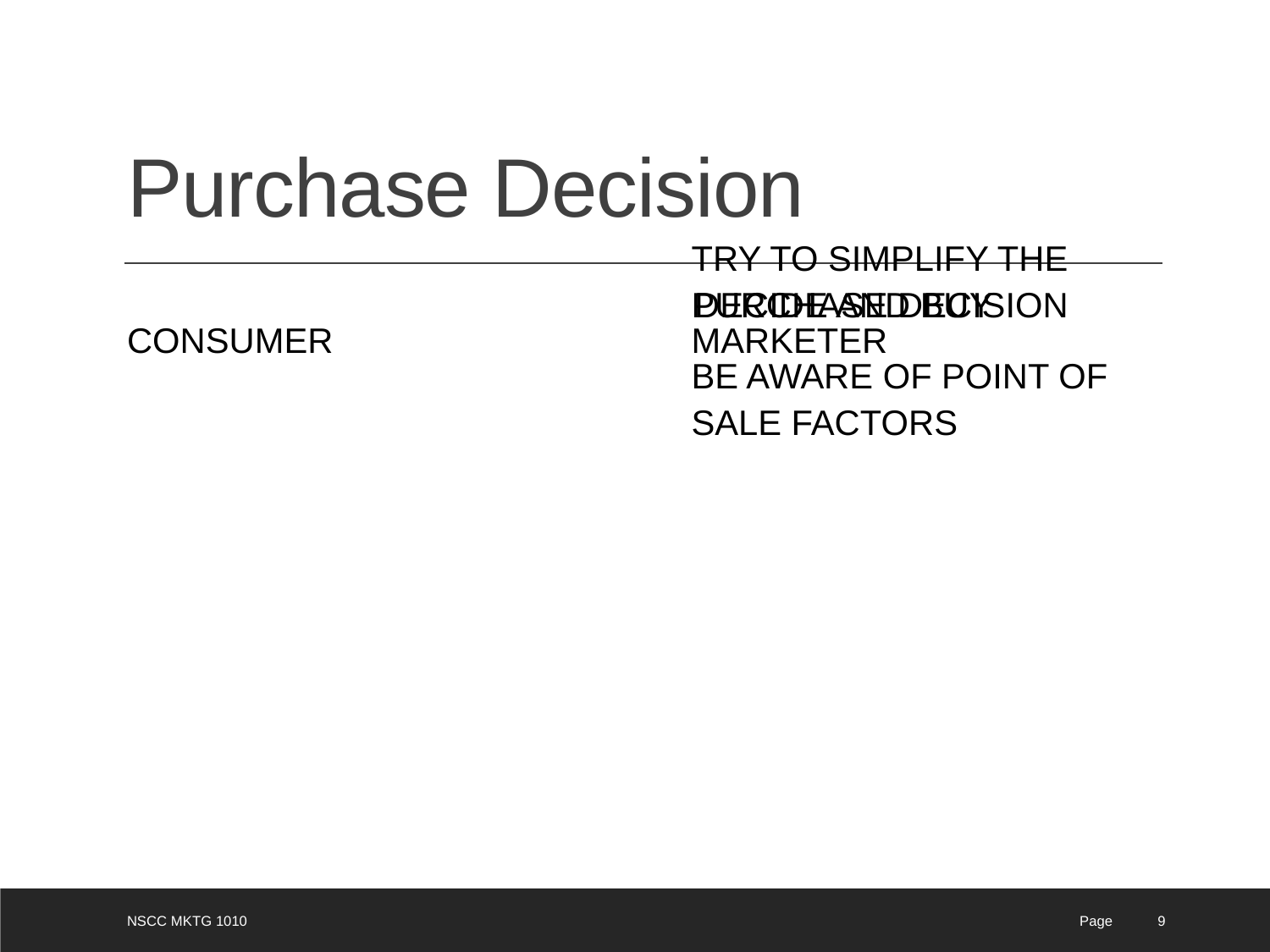

# Purchase Decision
Consumer
Marketer
Try to simplify the purchase decision
Be aware of point of sale factors
Decide and buy

NSCC MKTG 1010
Page
9